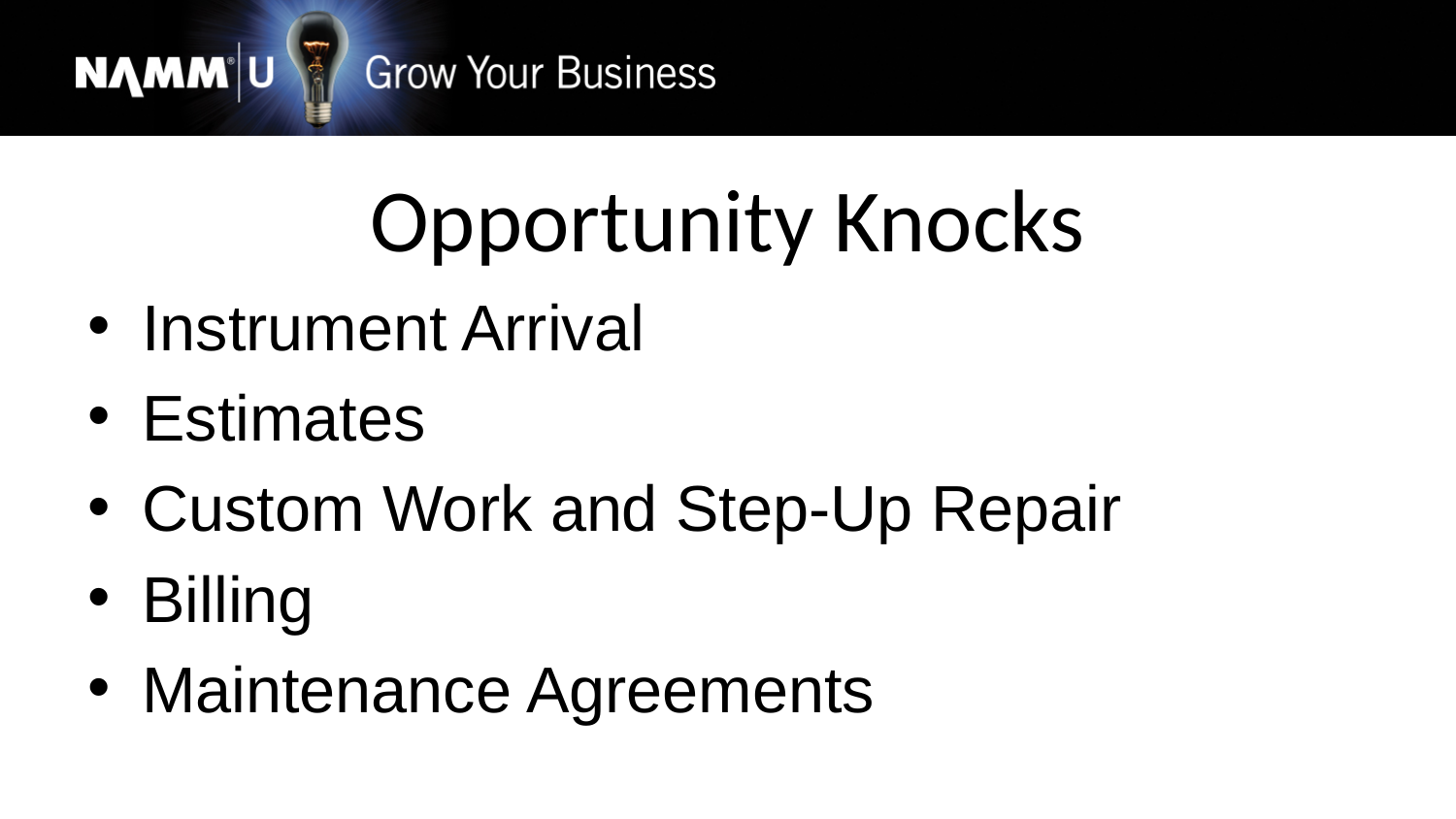

# Opportunity Knocks
Instrument Arrival
Estimates
Custom Work and Step-Up Repair
Billing
Maintenance Agreements